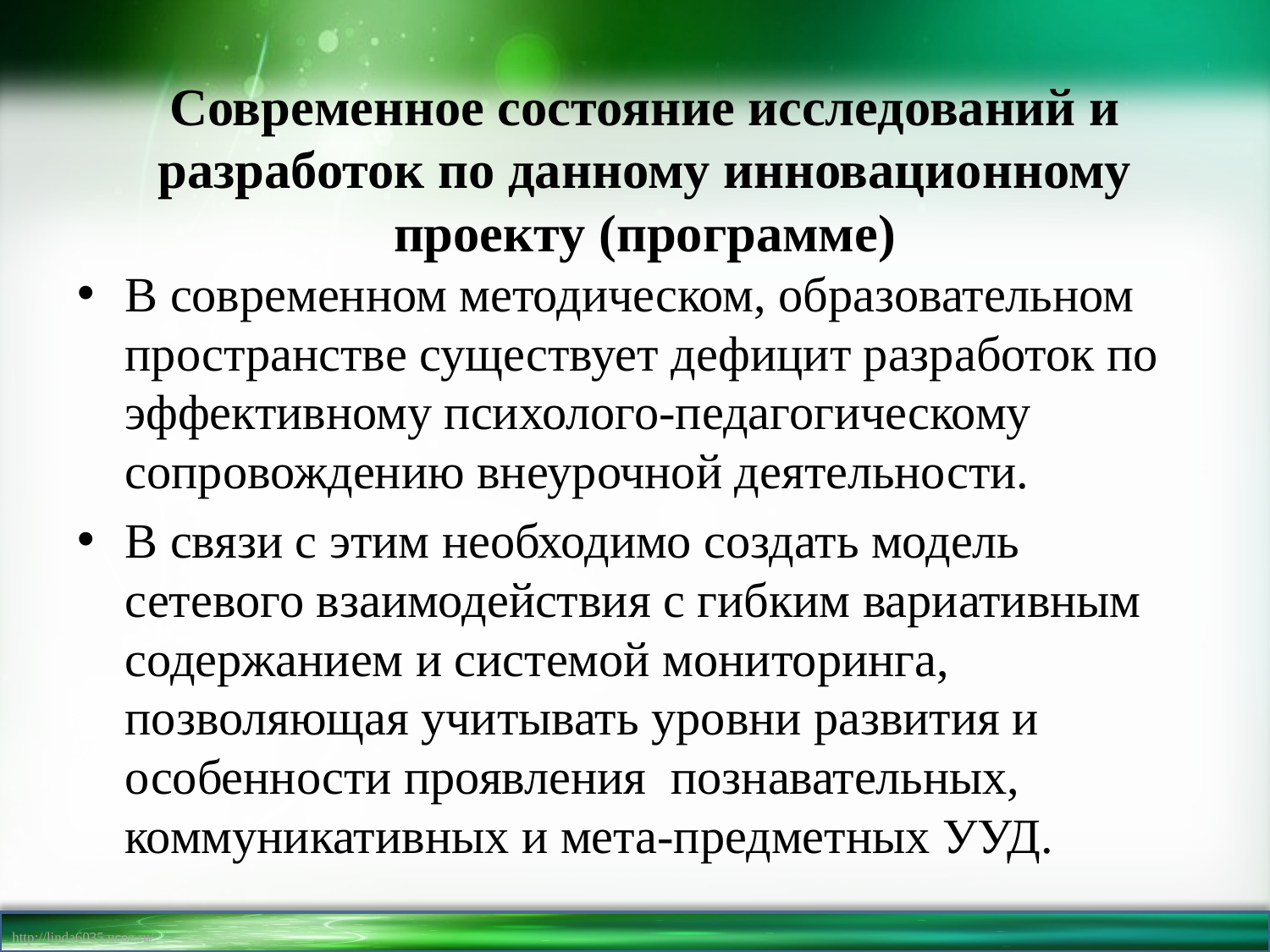

# Современное состояние исследований и разработок по данному инновационному проекту (программе)
В современном методическом, образовательном пространстве существует дефицит разработок по эффективному психолого-педагогическому сопровождению внеурочной деятельности.
В связи с этим необходимо создать модель сетевого взаимодействия с гибким вариативным содержанием и системой мониторинга, позволяющая учитывать уровни развития и особенности проявления  познавательных, коммуникативных и мета-предметных УУД.